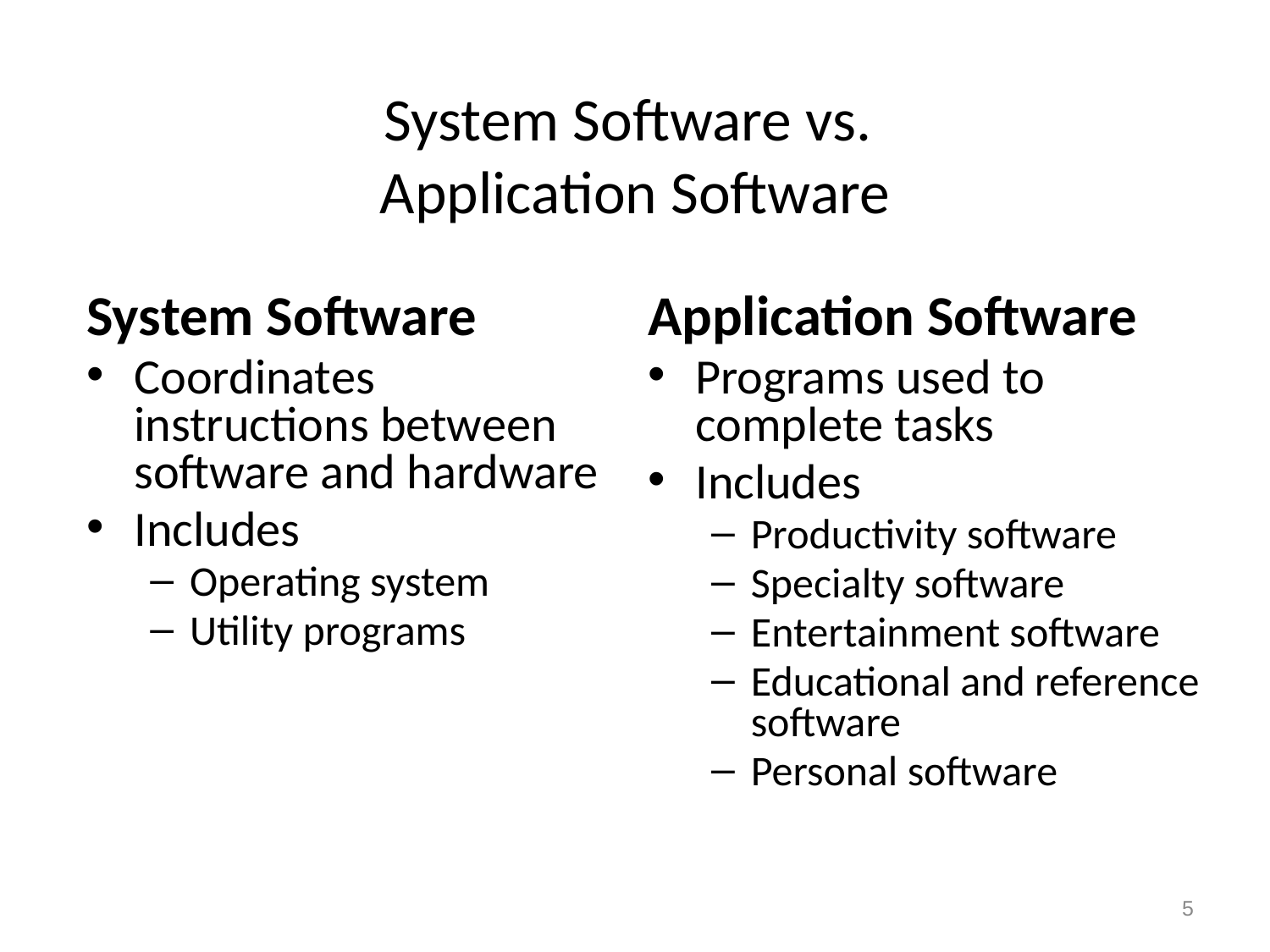

# System Software vs. Application Software
System Software
Coordinates instructions between software and hardware
Includes
Operating system
Utility programs
Application Software
Programs used to complete tasks
Includes
Productivity software
Specialty software
Entertainment software
Educational and reference software
Personal software
5